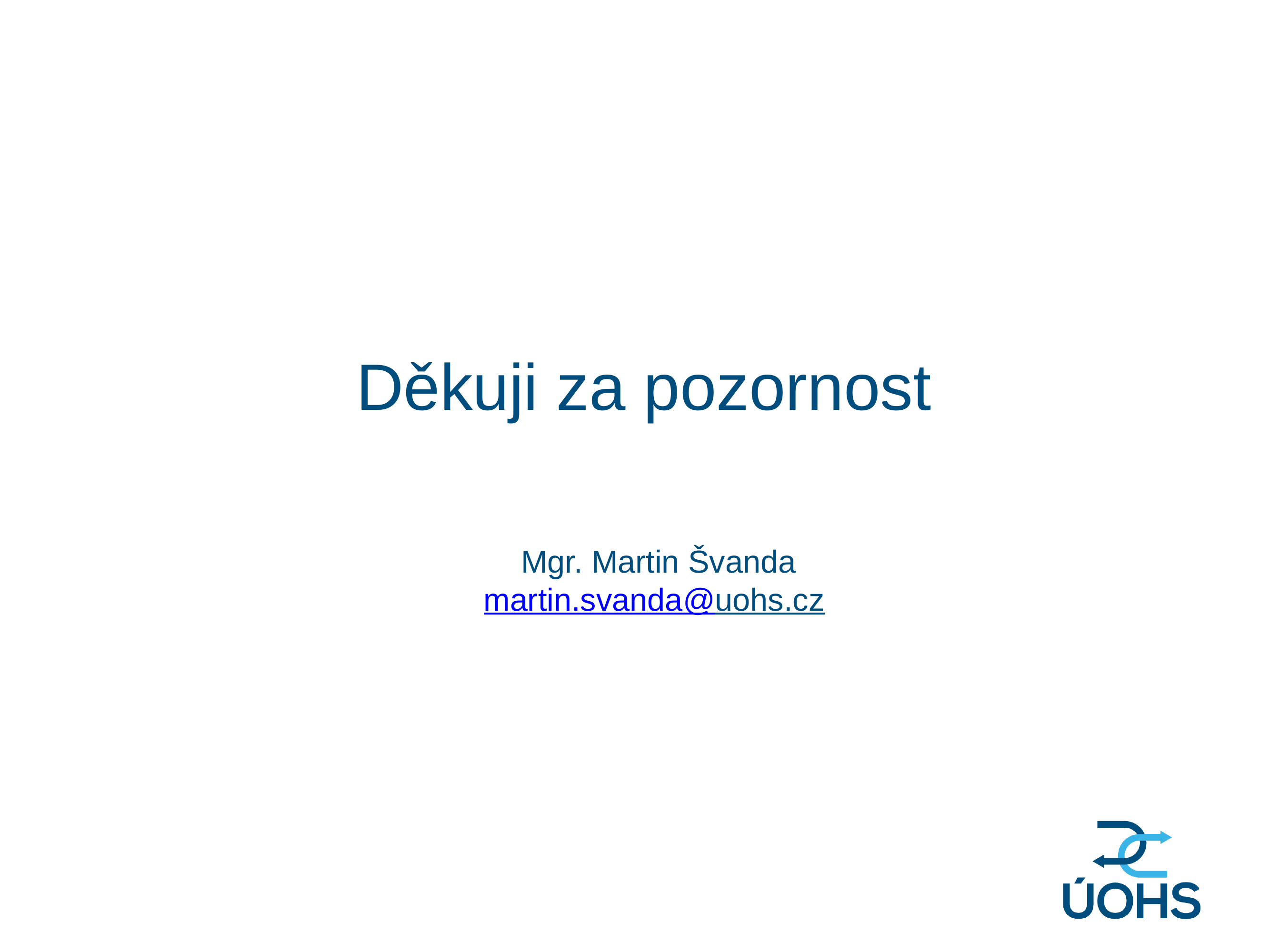

# Děkuji za pozornost
Mgr. Martin Švanda
martin.svanda@uohs.cz